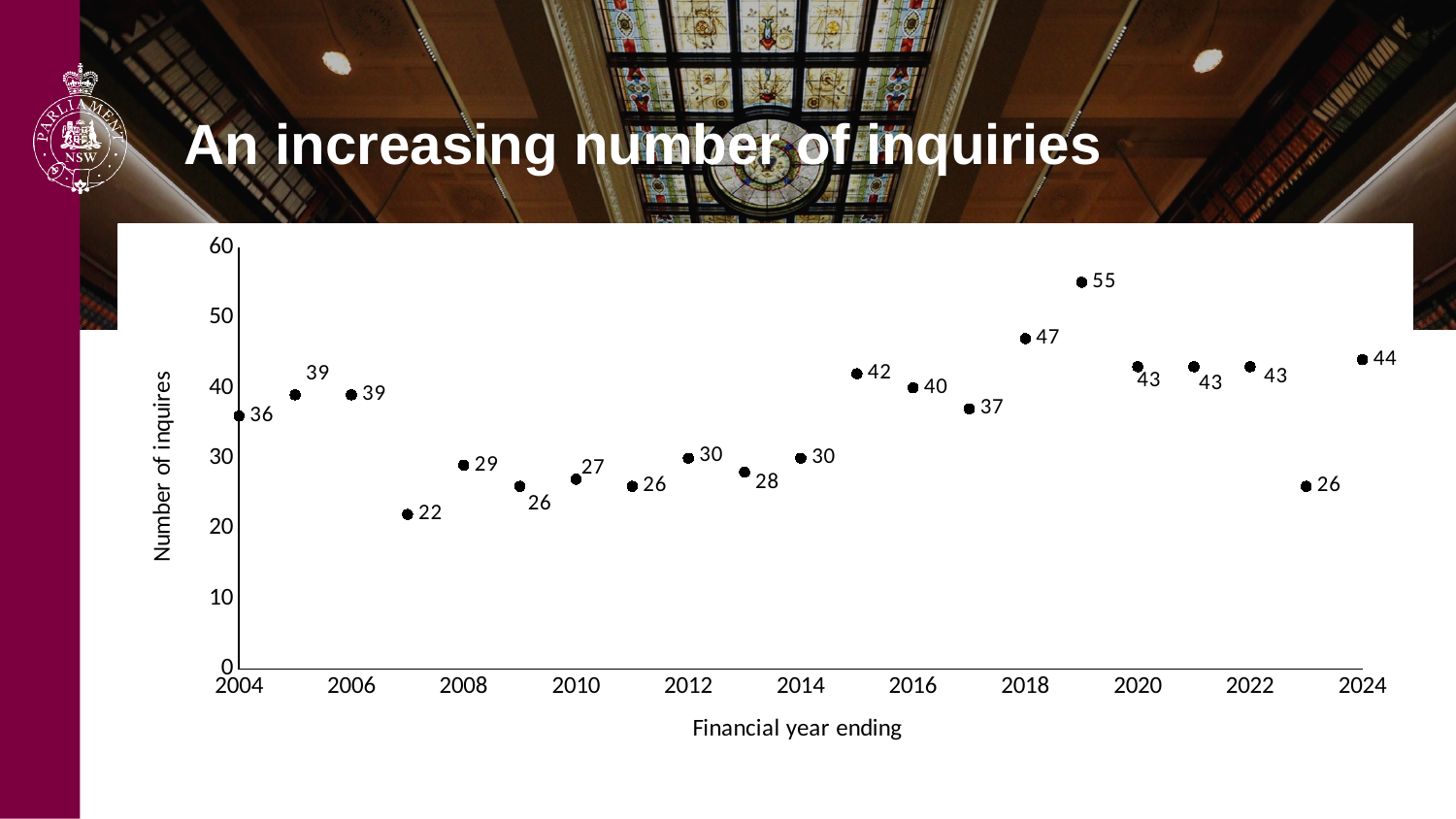

# An increasing number of inquiries

### Chart

| Category | Number of inquiries |
|---|---|